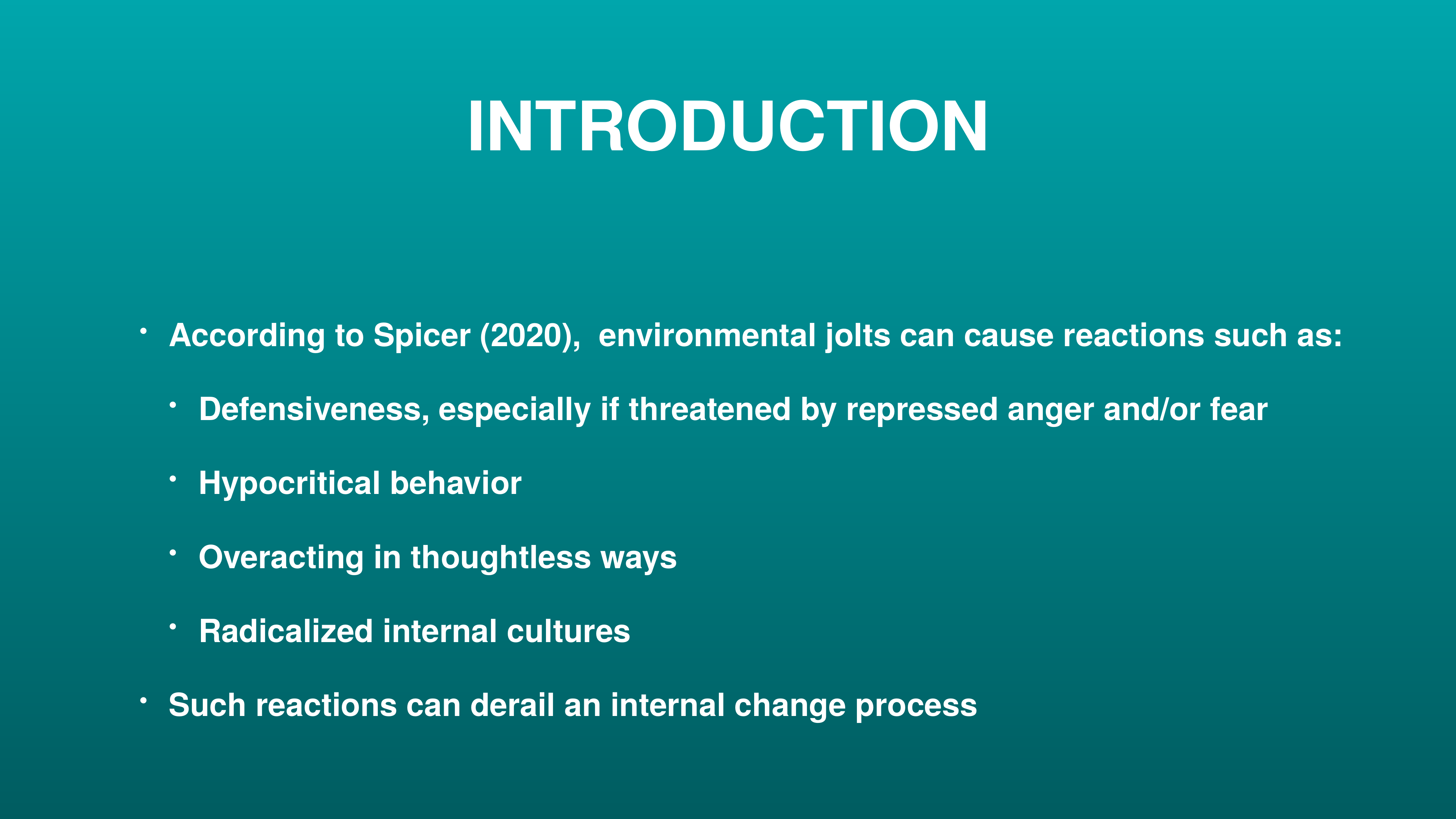

# INTRODUCTION

According to Spicer (2020),  environmental jolts can cause reactions such as:
Defensiveness, especially if threatened by repressed anger and/or fear
Hypocritical behavior
Overacting in thoughtless ways
Radicalized internal cultures
Such reactions can derail an internal change process